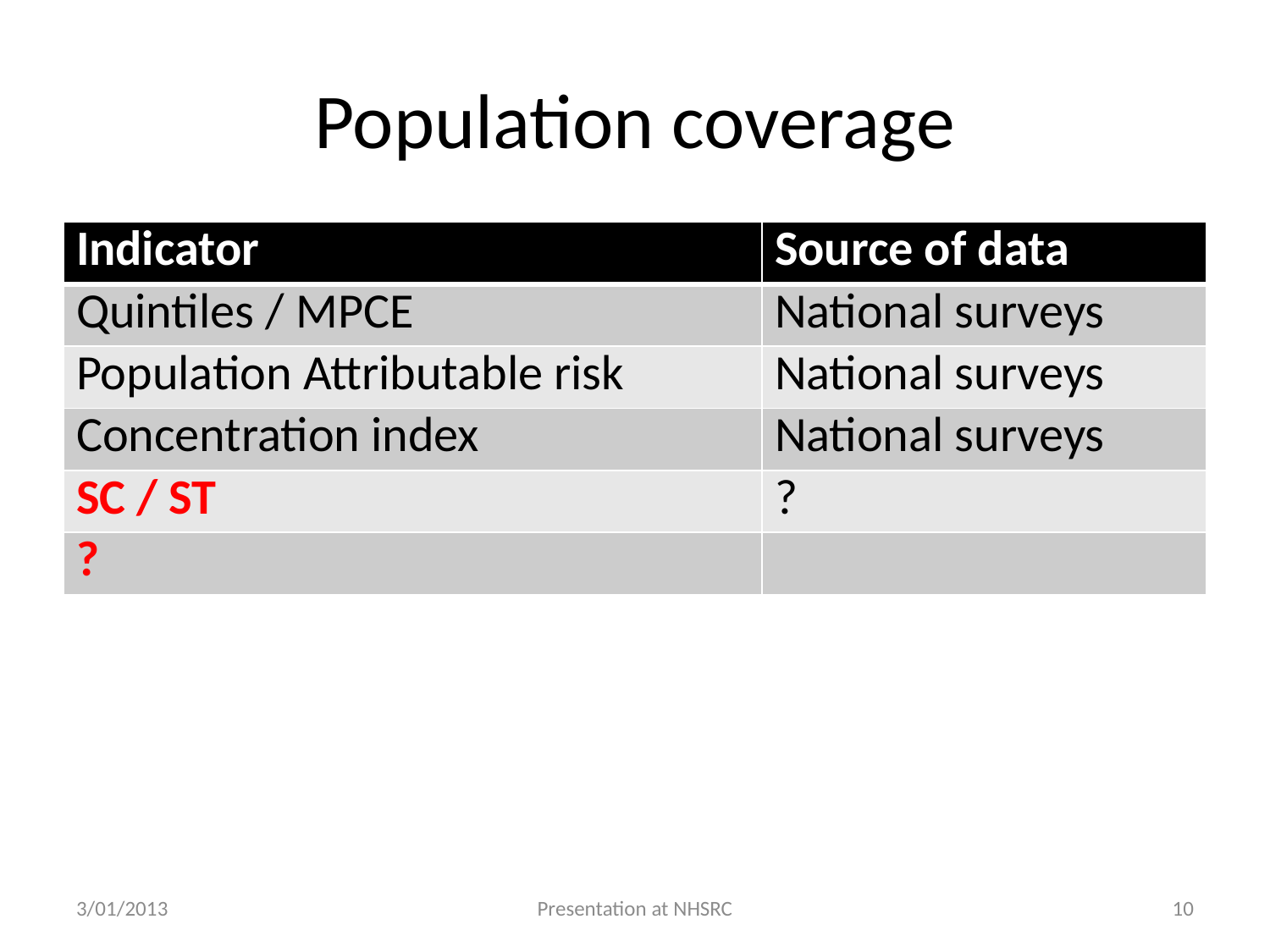

# Population coverage
| Indicator | Source of data |
| --- | --- |
| Quintiles / MPCE | National surveys |
| Population Attributable risk | National surveys |
| Concentration index | National surveys |
| SC / ST | ? |
| ? |  |
3/01/2013
Presentation at NHSRC
10